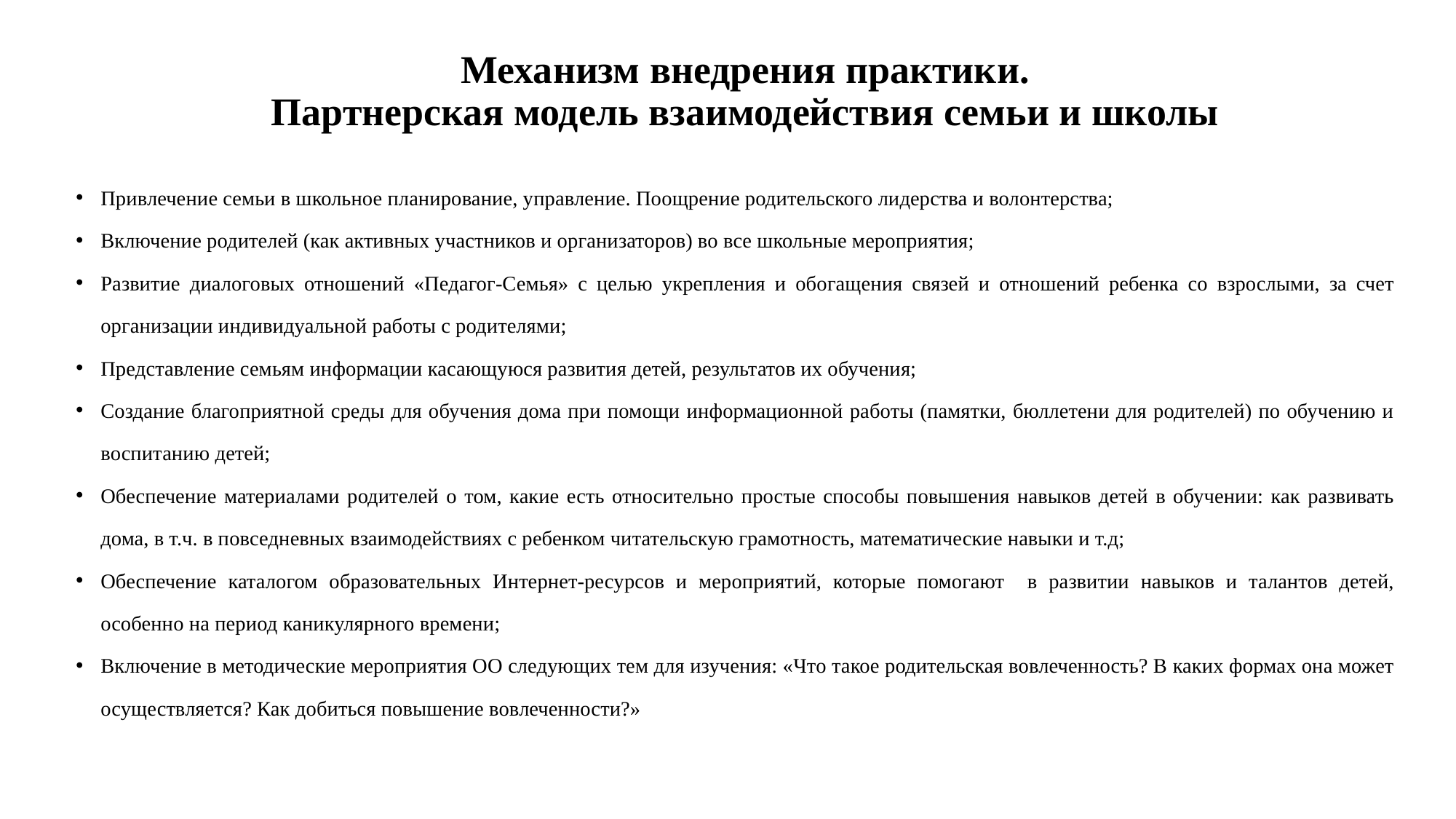

# Механизм внедрения практики. Партнерская модель взаимодействия семьи и школы

Привлечение семьи в школьное планирование, управление. Поощрение родительского лидерства и волонтерства;
Включение родителей (как активных участников и организаторов) во все школьные мероприятия;
Развитие диалоговых отношений «Педагог-Семья» с целью укрепления и обогащения связей и отношений ребенка со взрослыми, за счет организации индивидуальной работы с родителями;
Представление семьям информации касающуюся развития детей, результатов их обучения;
Создание благоприятной среды для обучения дома при помощи информационной работы (памятки, бюллетени для родителей) по обучению и воспитанию детей;
Обеспечение материалами родителей о том, какие есть относительно простые способы повышения навыков детей в обучении: как развивать дома, в т.ч. в повседневных взаимодействиях с ребенком читательскую грамотность, математические навыки и т.д;
Обеспечение каталогом образовательных Интернет-ресурсов и мероприятий, которые помогают  в развитии навыков и талантов детей, особенно на период каникулярного времени;
Включение в методические мероприятия ОО следующих тем для изучения: «Что такое родительская вовлеченность? В каких формах она может осуществляется? Как добиться повышение вовлеченности?»